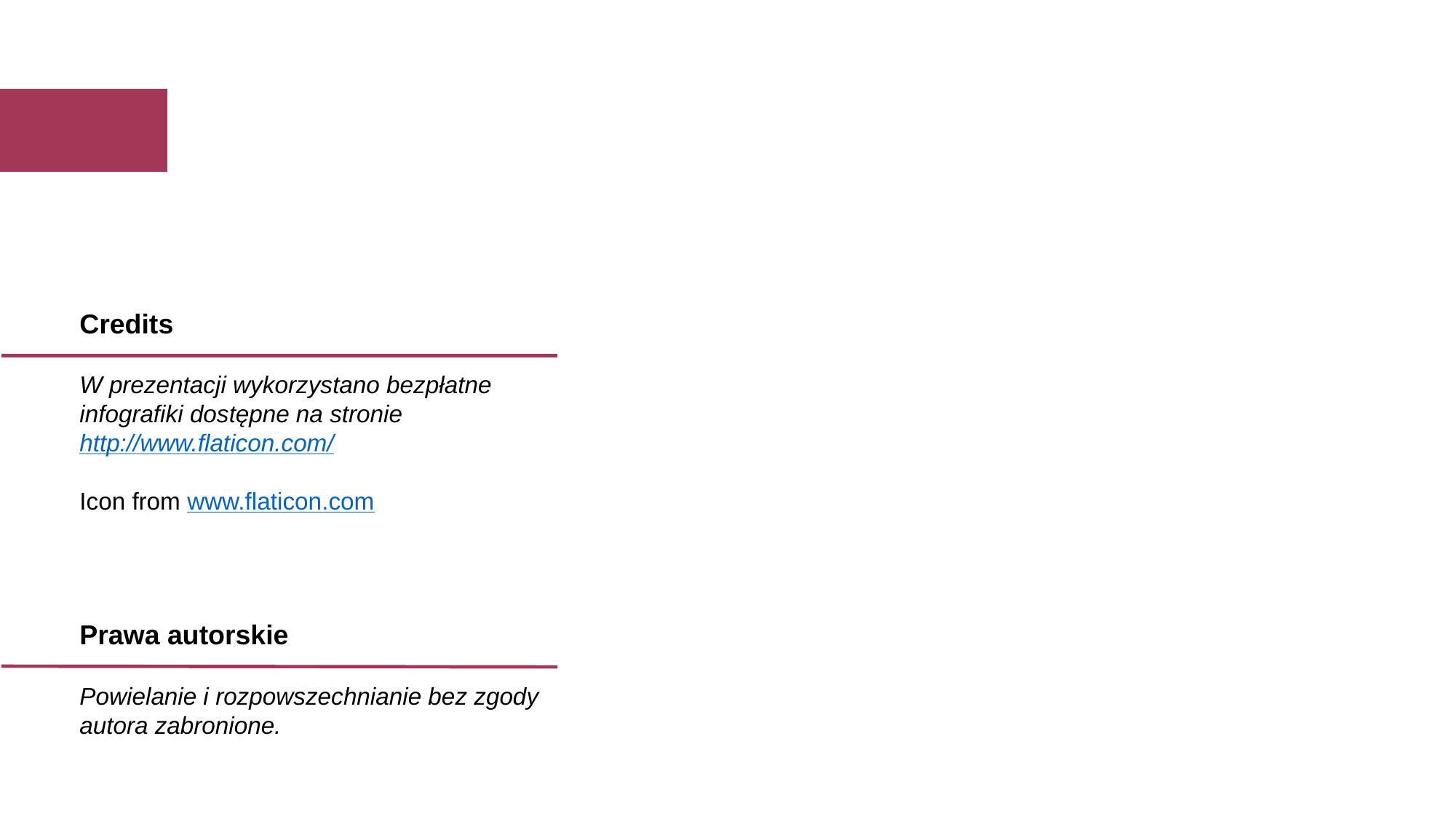

Credits
W prezentacji wykorzystano bezpłatne infografiki dostępne na stronie http://www.flaticon.com/

Icon from www.flaticon.com
Prawa autorskie
Powielanie i rozpowszechnianie bez zgody autora zabronione.